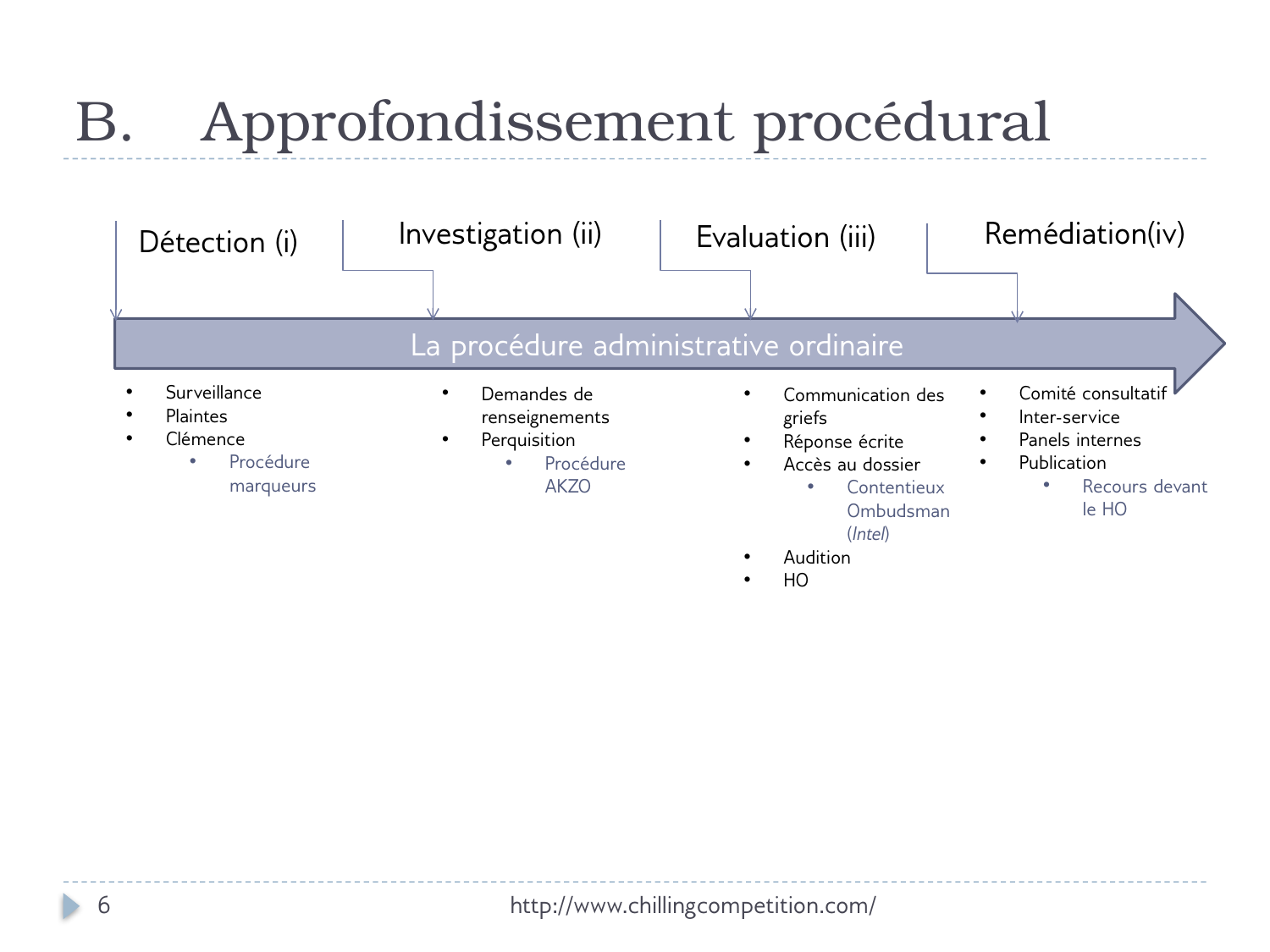

# B.	Approfondissement procédural

Investigation (ii)
Remédiation(iv)
Evaluation (iii)
Détection (i)
La procédure administrative ordinaire
Surveillance
Plaintes
Clémence
Procédure marqueurs

Comité consultatif
Inter-service
Panels internes
Publication
Recours devant le HO

Demandes de renseignements
Perquisition
Procédure AKZO
Communication des griefs
Réponse écrite
Accès au dossier
Contentieux Ombudsman (Intel)
Audition
HO
6
http://www.chillingcompetition.com/